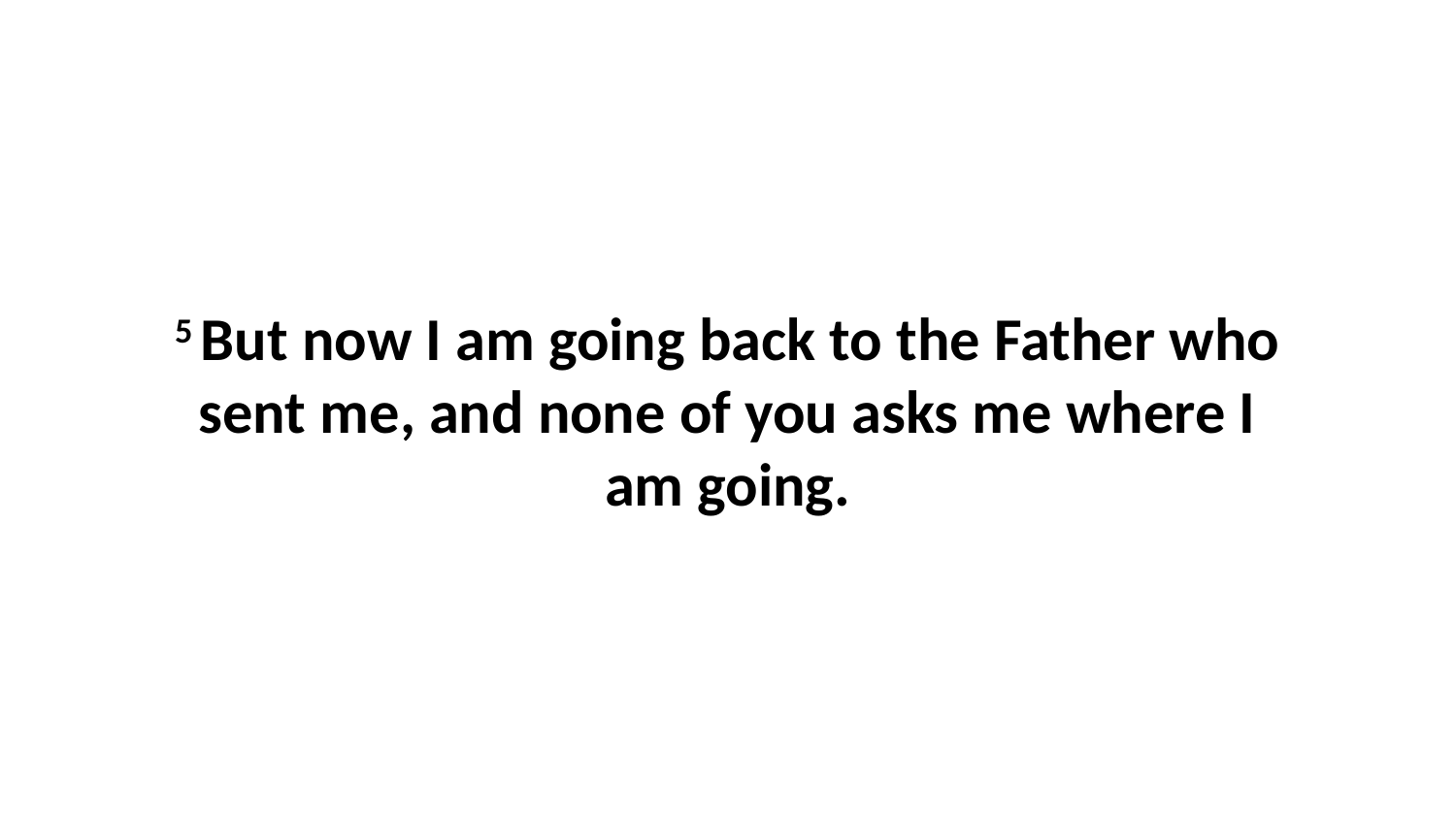

5 But now I am going back to the Father who sent me, and none of you asks me where I am going.